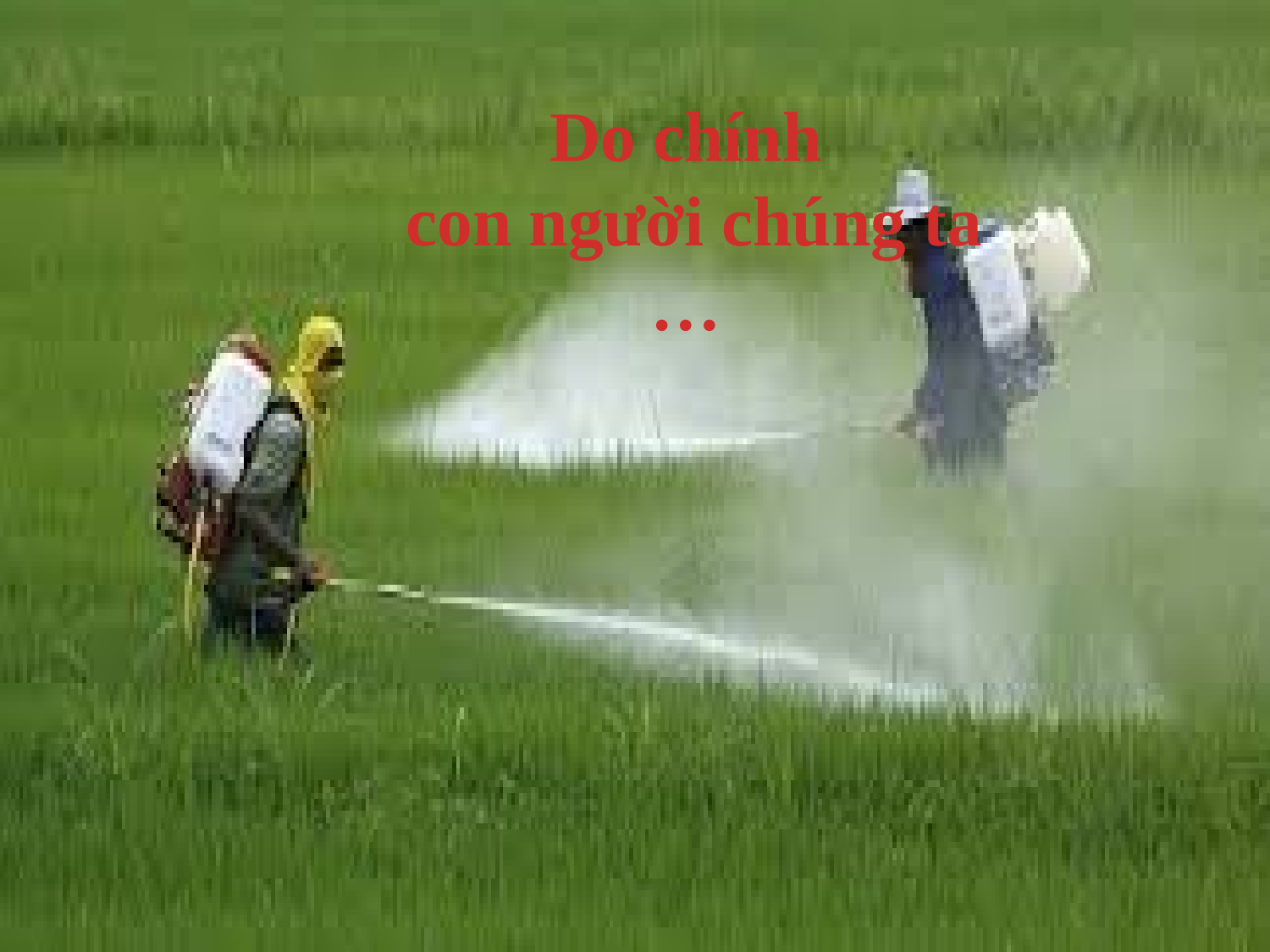

Do chính
con người chúng ta
…